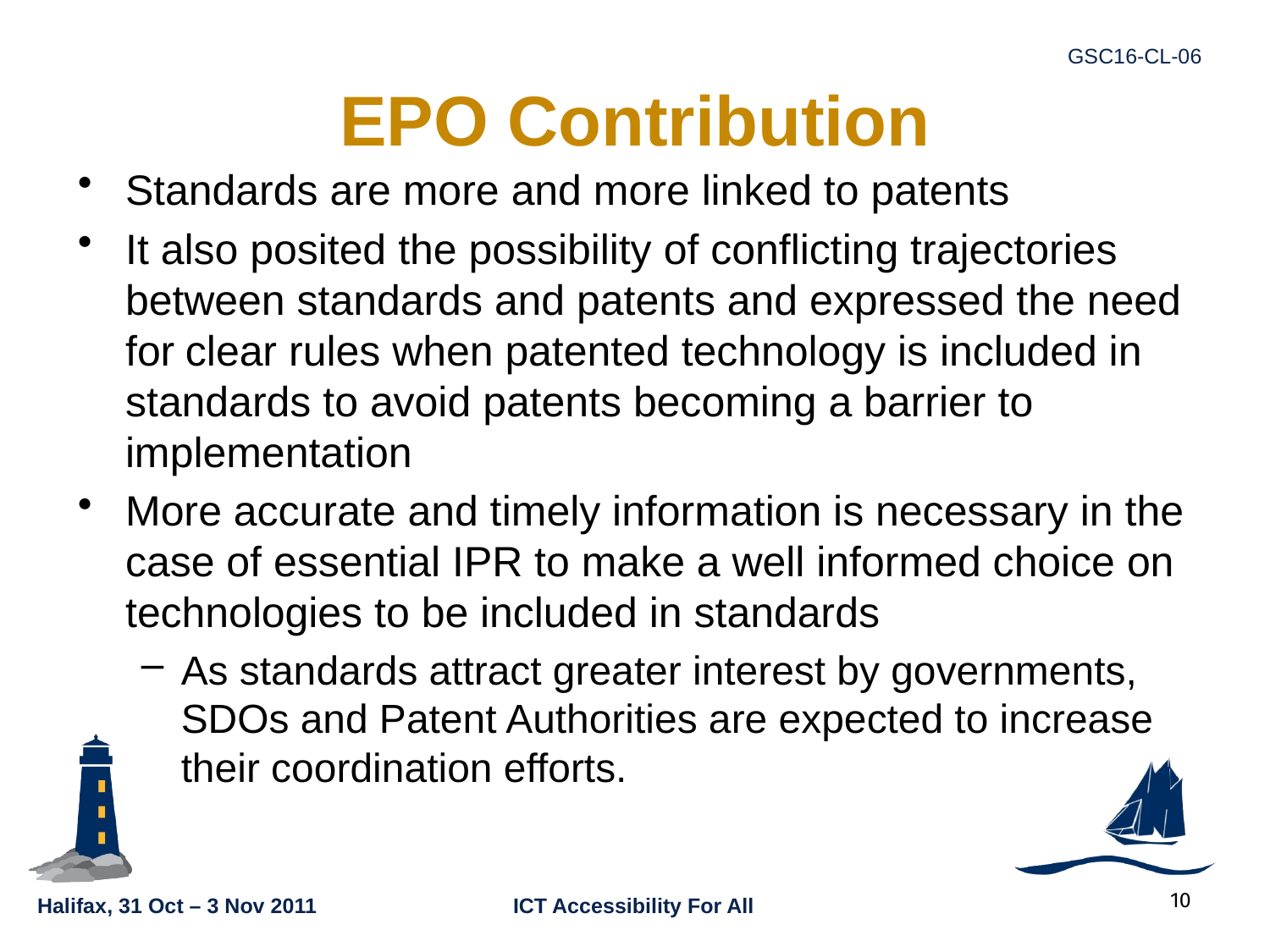

# EPO Contribution
Standards are more and more linked to patents
It also posited the possibility of conflicting trajectories between standards and patents and expressed the need for clear rules when patented technology is included in standards to avoid patents becoming a barrier to implementation
More accurate and timely information is necessary in the case of essential IPR to make a well informed choice on technologies to be included in standards
As standards attract greater interest by governments, SDOs and Patent Authorities are expected to increase their coordination efforts.
10